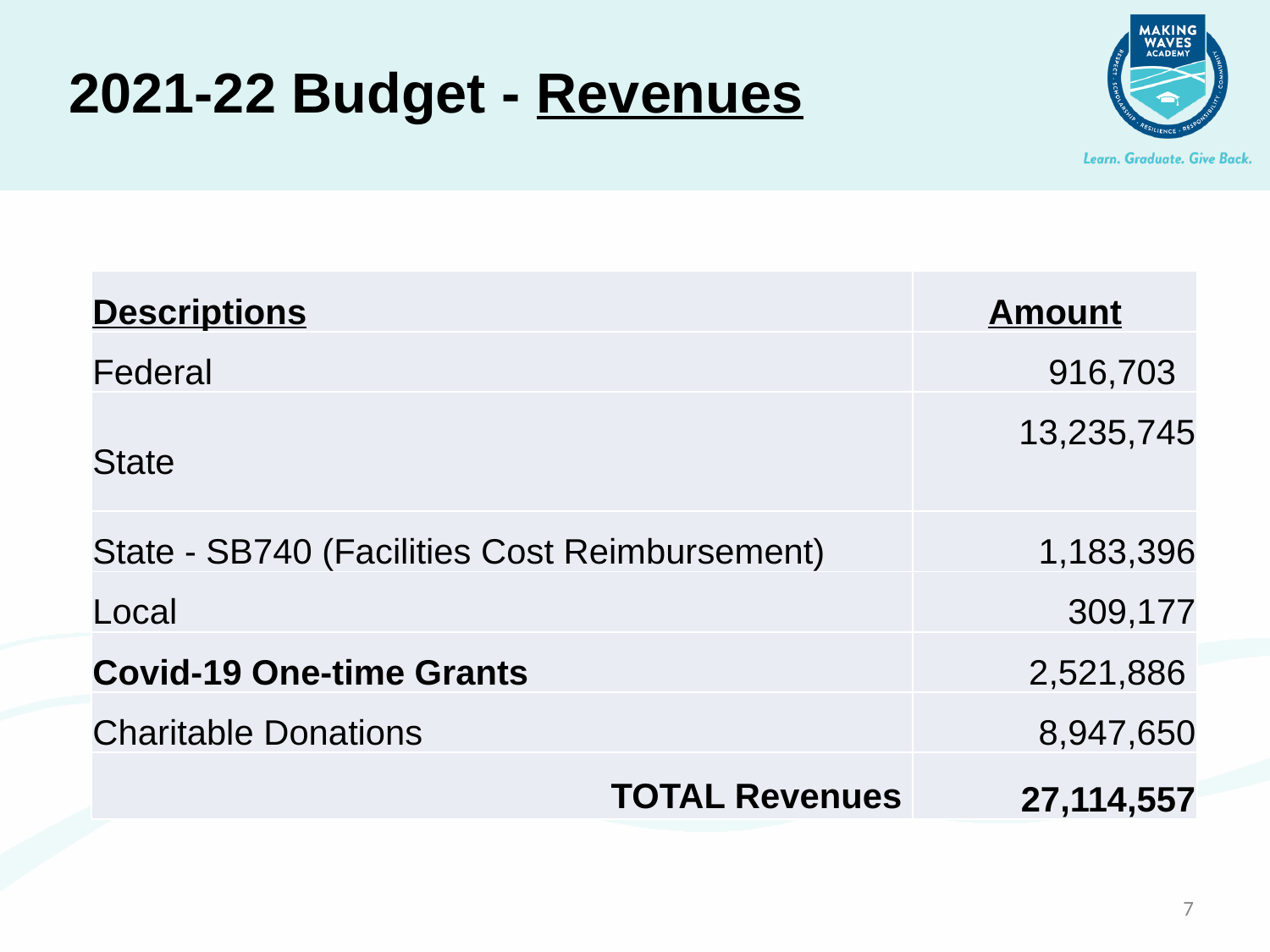

2021-22 Budget - Revenues

| Descriptions | Amount |
| --- | --- |
| Federal | 916,703 |
| State | 13,235,745 |
| State - SB740 (Facilities Cost Reimbursement) | 1,183,396 |
| Local | 309,177 |
| Covid-19 One-time Grants | 2,521,886 |
| Charitable Donations | 8,947,650 |
| TOTAL Revenues | 27,114,557 |
7